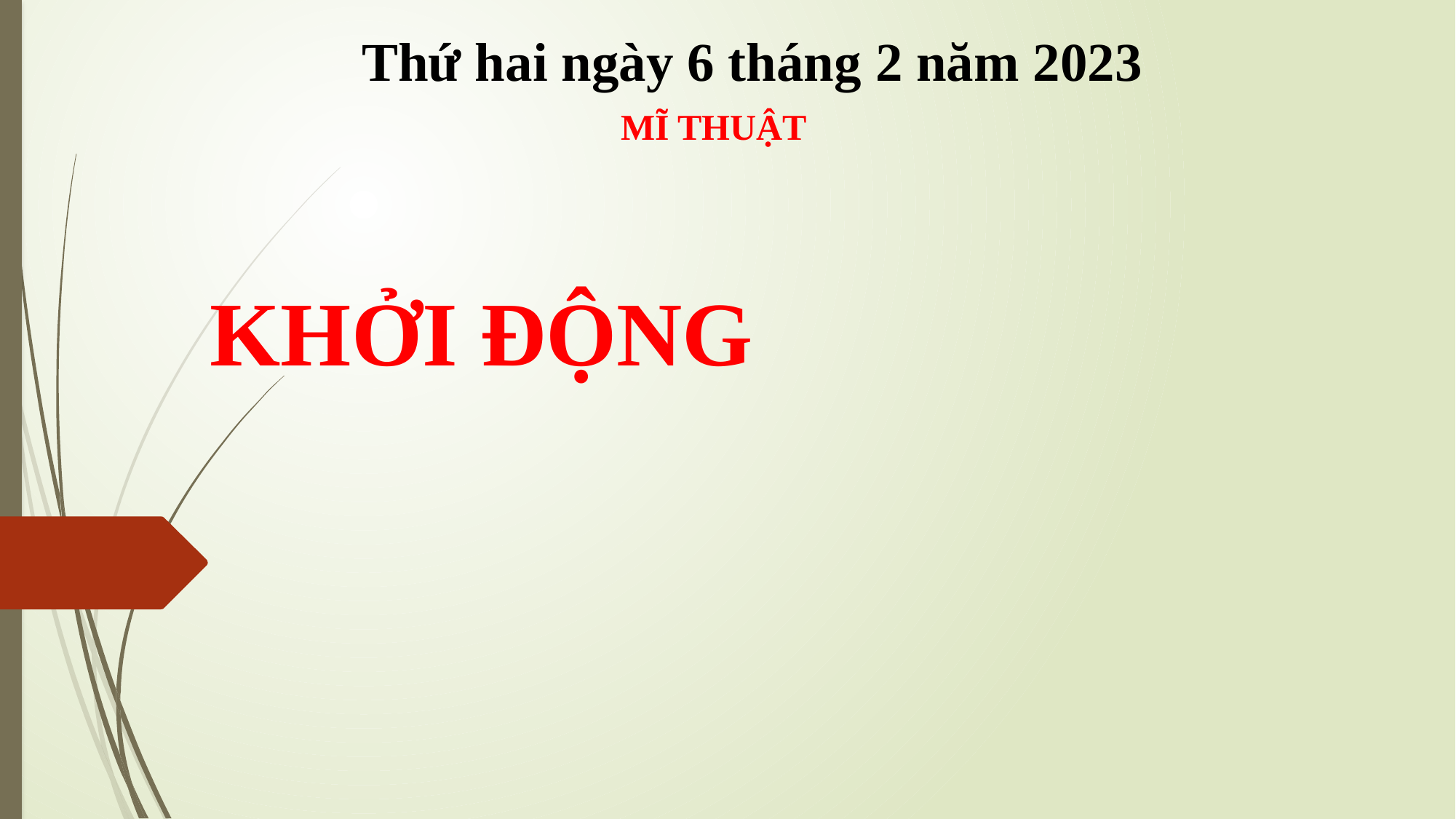

Thứ hai ngày 6 tháng 2 năm 2023
MĨ THUẬT

KHỞI ĐỘNG